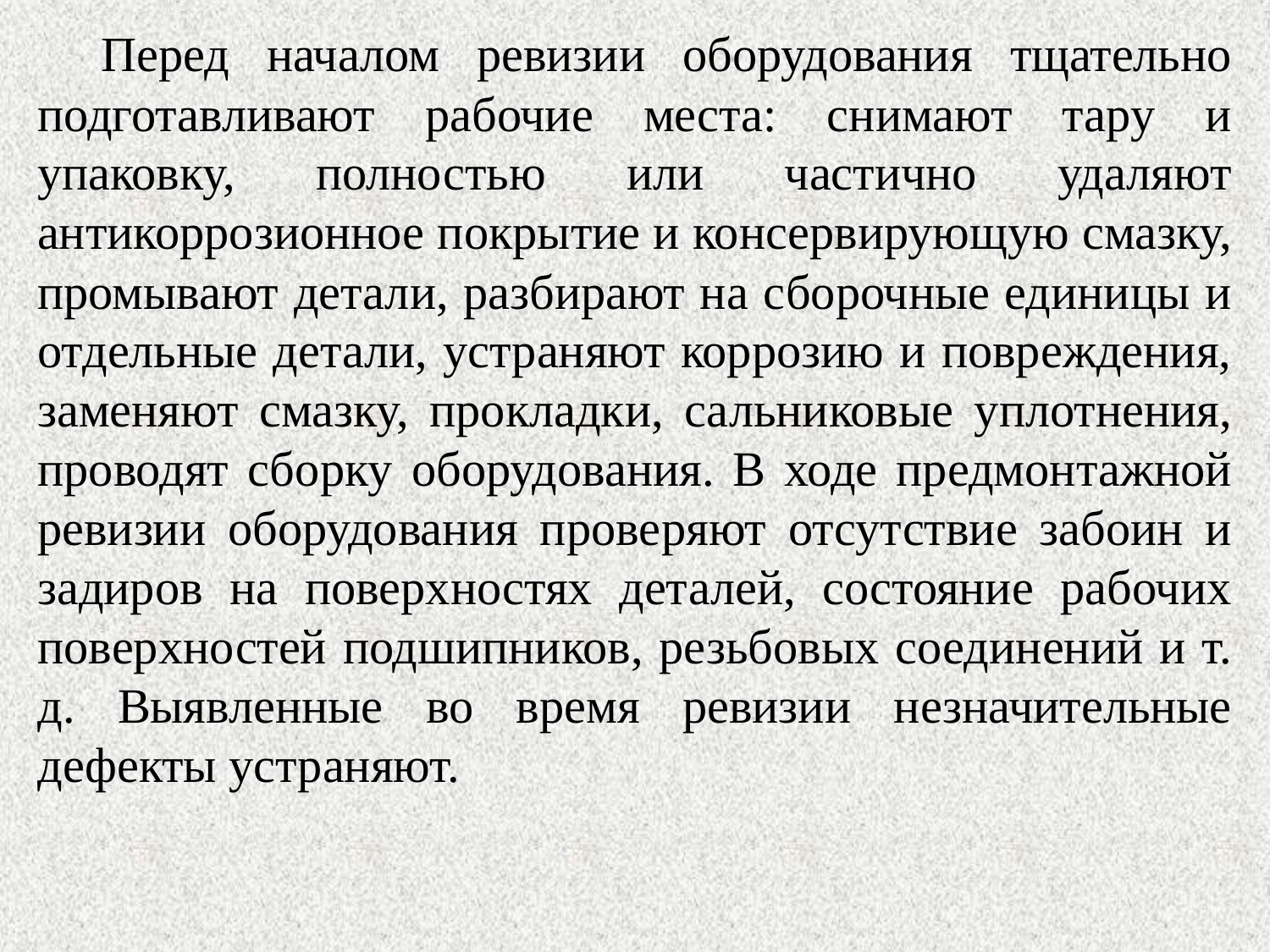

Перед началом ревизии оборудования тщательно подготавливают рабочие места: снимают тару и упаковку, полностью или частично удаляют антикоррозионное покрытие и консервирующую смазку, промывают детали, разбирают на сборочные единицы и отдельные детали, устраняют коррозию и повреждения, заменяют смазку, прокладки, сальниковые уплотнения, проводят сборку обо­рудования. В ходе предмонтажной ревизии оборудования прове­ряют отсутствие забоин и задиров на поверхностях деталей, состояние рабочих поверхностей подшипников, резьбовых со­единений и т. д. Выявленные во время ревизии незначительные дефекты устраняют.